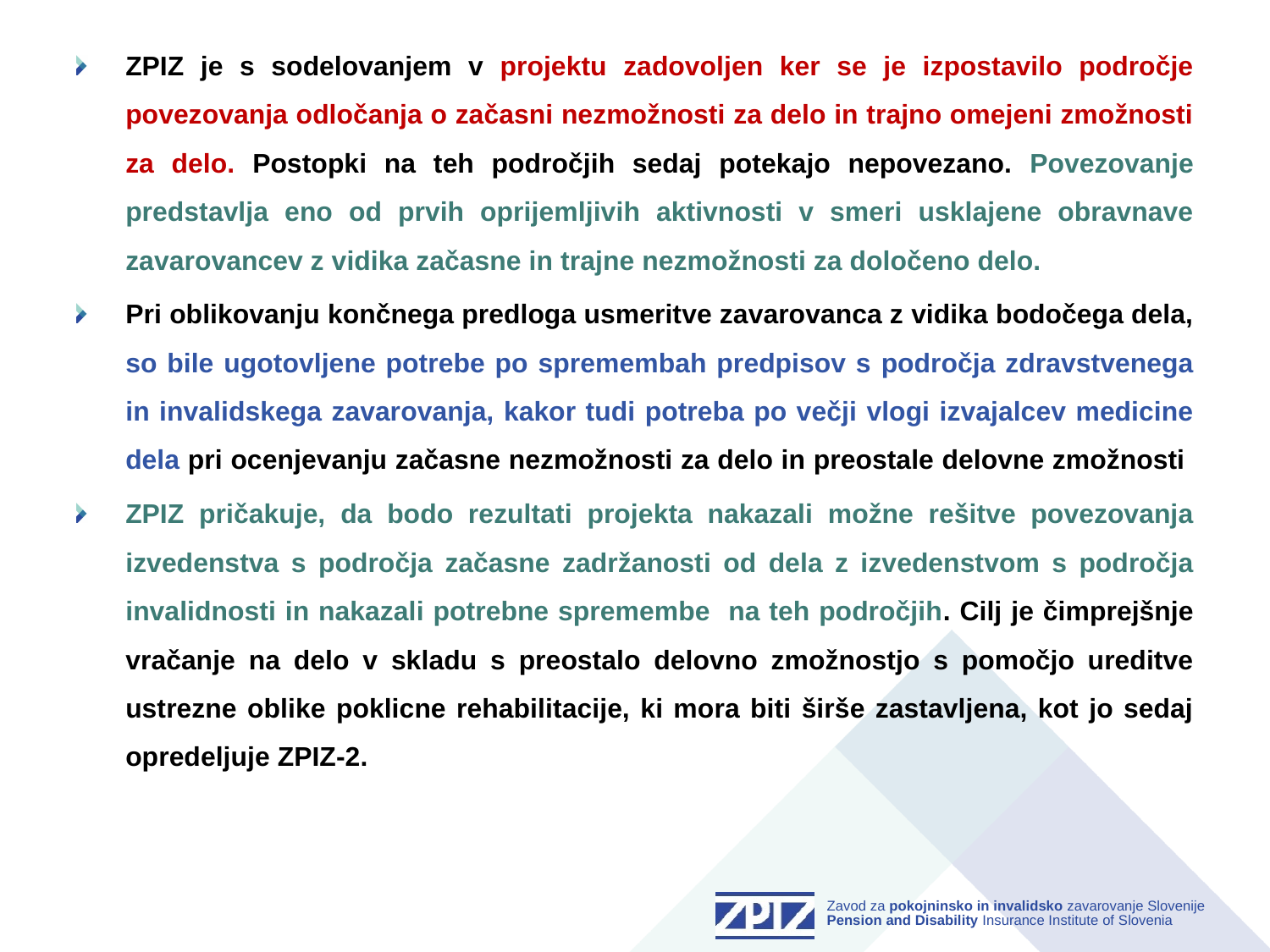

ZPIZ je s sodelovanjem v projektu zadovoljen ker se je izpostavilo področje povezovanja odločanja o začasni nezmožnosti za delo in trajno omejeni zmožnosti za delo. Postopki na teh področjih sedaj potekajo nepovezano. Povezovanje predstavlja eno od prvih oprijemljivih aktivnosti v smeri usklajene obravnave zavarovancev z vidika začasne in trajne nezmožnosti za določeno delo.
Pri oblikovanju končnega predloga usmeritve zavarovanca z vidika bodočega dela, so bile ugotovljene potrebe po spremembah predpisov s področja zdravstvenega in invalidskega zavarovanja, kakor tudi potreba po večji vlogi izvajalcev medicine dela pri ocenjevanju začasne nezmožnosti za delo in preostale delovne zmožnosti
ZPIZ pričakuje, da bodo rezultati projekta nakazali možne rešitve povezovanja izvedenstva s področja začasne zadržanosti od dela z izvedenstvom s področja invalidnosti in nakazali potrebne spremembe  na teh področjih. Cilj je čimprejšnje vračanje na delo v skladu s preostalo delovno zmožnostjo s pomočjo ureditve ustrezne oblike poklicne rehabilitacije, ki mora biti širše zastavljena, kot jo sedaj opredeljuje ZPIZ-2.